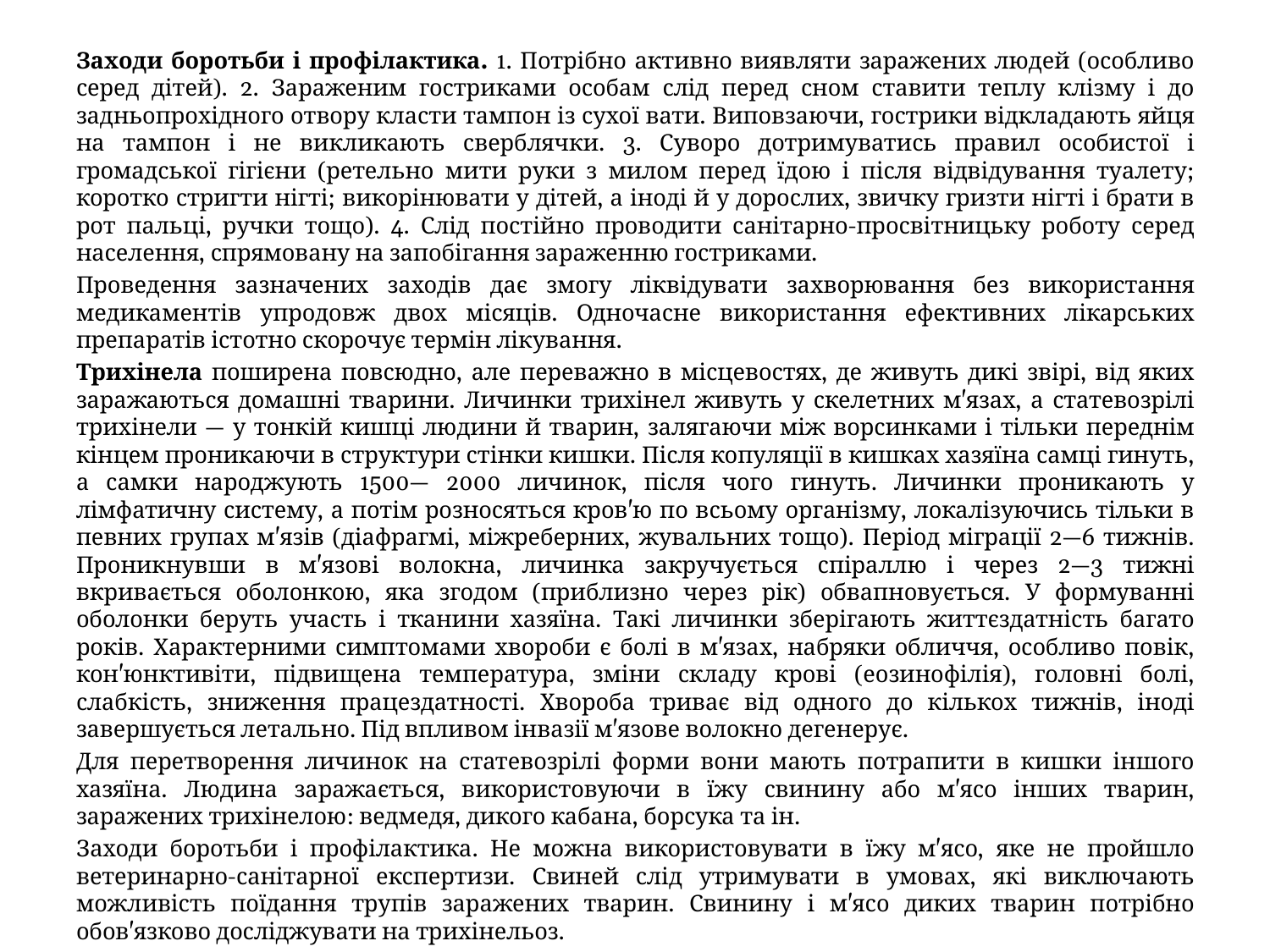

Заходи боротьби і профілактика. 1. Потрібно активно виявляти заражених людей (особливо серед дітей). 2. Зараженим гостриками особам слід перед сном ставити теплу клізму і до задньопрохідного отвору класти тампон із сухої вати. Виповзаючи, гострики відкладають яйця на тампон і не викликають сверблячки. 3. Суворо дотримуватись правил особистої і громадської гігієни (ретельно мити руки з милом перед їдою і після відвідування туалету; коротко стригти нігті; викорінювати у дітей, а іноді й у дорослих, звичку гризти нігті і брати в рот пальці, ручки тощо). 4. Слід постійно проводити санітарно-просвітницьку роботу серед населення, спрямовану на запобігання зараженню гостриками.
Проведення зазначених заходів дає змогу ліквідувати захворювання без використання медикаментів упродовж двох місяців. Одночасне використання ефективних лікарських препаратів істотно скорочує термін лікування.
Трихінела поширена повсюдно, але переважно в місцевостях, де живуть дикі звірі, від яких заражаються домашні тварини. Личинки трихінел живуть у скелетних м'язах, а статевозрілі трихінели — у тонкій кишці людини й тва­рин, залягаючи між ворсинками і тільки переднім кінцем проникаючи в структури стінки кишки. Після копуляції в кишках хазяїна самці гинуть, а самки народжують 1500— 2000 личинок, після чого гинуть. Личинки проникають у лімфатичну систему, а потім розносяться кров'ю по всьому організму, локалізуючись тільки в певних групах м'язів (діафрагмі, міжреберних, жувальних тощо). Період міграції 2—6 тижнів. Проникнувши в м'язові волокна, личинка закручується спіраллю і через 2—3 тижні вкривається оболонкою, яка згодом (приблизно через рік) обвапновується. У формуванні оболонки беруть участь і тканини хазяїна. Такі личинки зберігають життєздатність багато років. Характерними симптомами хвороби є болі в м'язах, набряки обличчя, особливо повік, кон'юнктивіти, підвищена температура, зміни складу крові (еозинофілія), головні болі, слабкість, зниження працездатності. Хвороба триває від одного до кількох тижнів, іноді завершується летально. Під впливом інвазії м'язове волокно дегенерує.
Для перетворення личинок на статевозрілі форми вони мають потрапити в кишки іншого хазяїна. Людина заражається, використовуючи в їжу свинину або м'ясо інших тварин, заражених трихінелою: ведмедя, дикого кабана, борсука та ін.
Заходи боротьби і профілактика. Не можна викорис­товувати в їжу м'ясо, яке не пройшло ветеринарно-санітарної експертизи. Свиней слід утримувати в умовах, які виключають можливість поїдання трупів заражених тварин. Свинину і м'ясо диких тварин потрібно обов'язково досліджувати на трихінельоз.